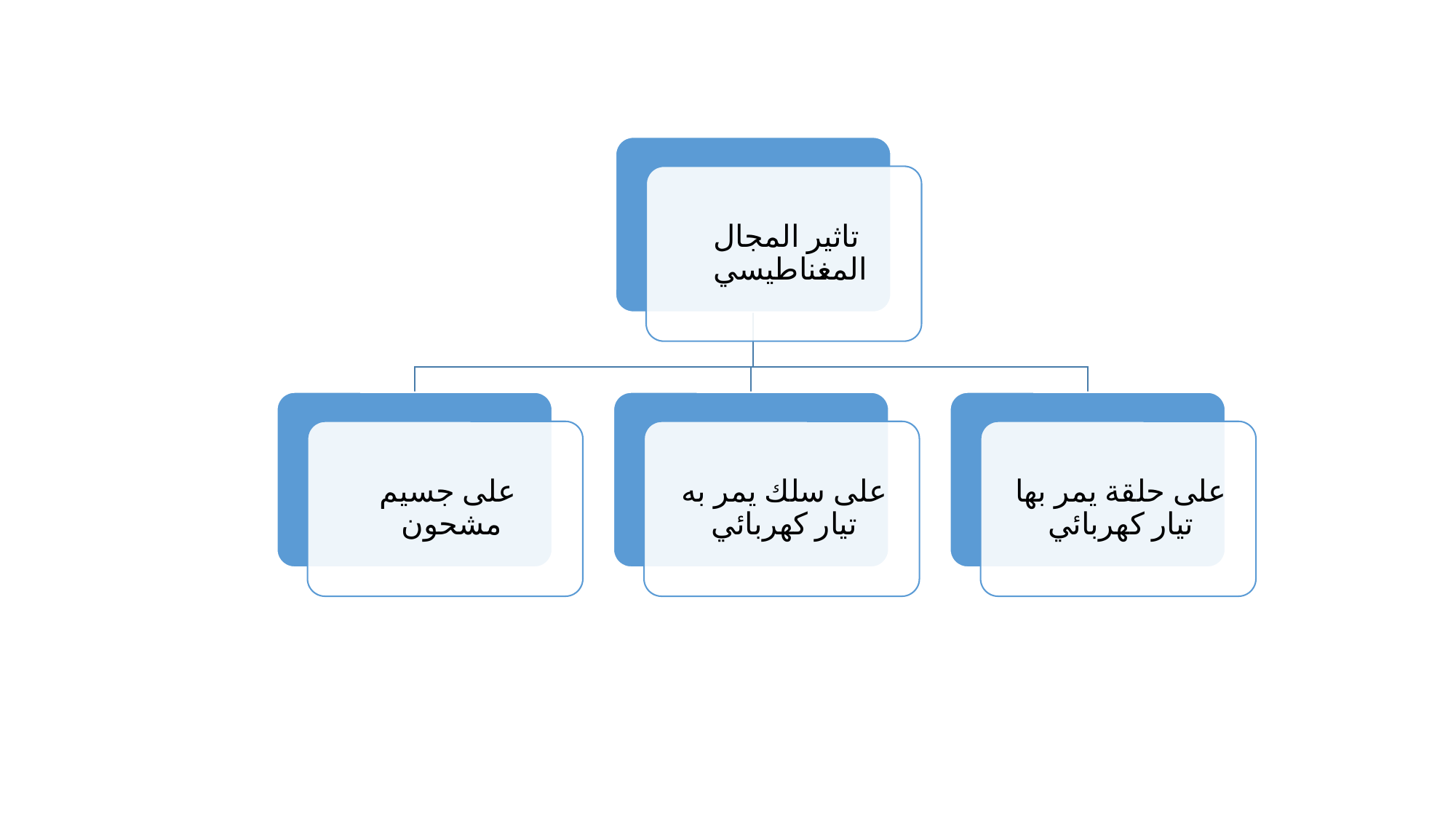

تاثير المجال المغناطيسي
على جسيم مشحون
على سلك يمر به تيار كهربائي
على حلقة يمر بها تيار كهربائي